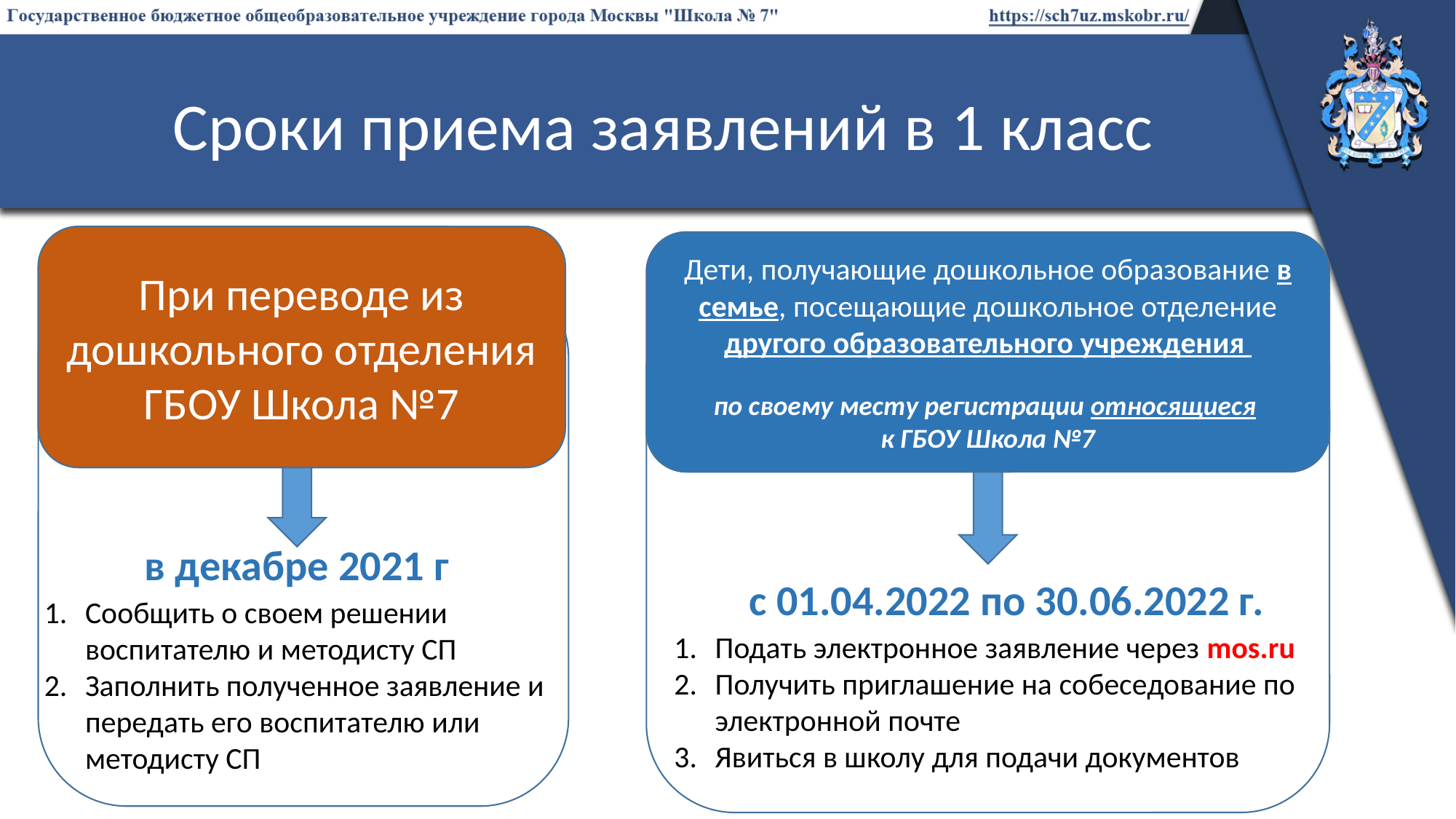

Сроки приема заявлений в 1 класс
При переводе из дошкольного отделения ГБОУ Школа №7
Дети, получающие дошкольное образование в семье, посещающие дошкольное отделение другого образовательного учреждения

по своему месту регистрации относящиеся
к ГБОУ Школа №7

в декабре 2021 г
с 01.04.2022 по 30.06.2022 г.
Сообщить о своем решении воспитателю и методисту СП
Заполнить полученное заявление и передать его воспитателю или методисту СП

Подать электронное заявление через mos.ru
Получить приглашение на собеседование по электронной почте
Явиться в школу для подачи документов